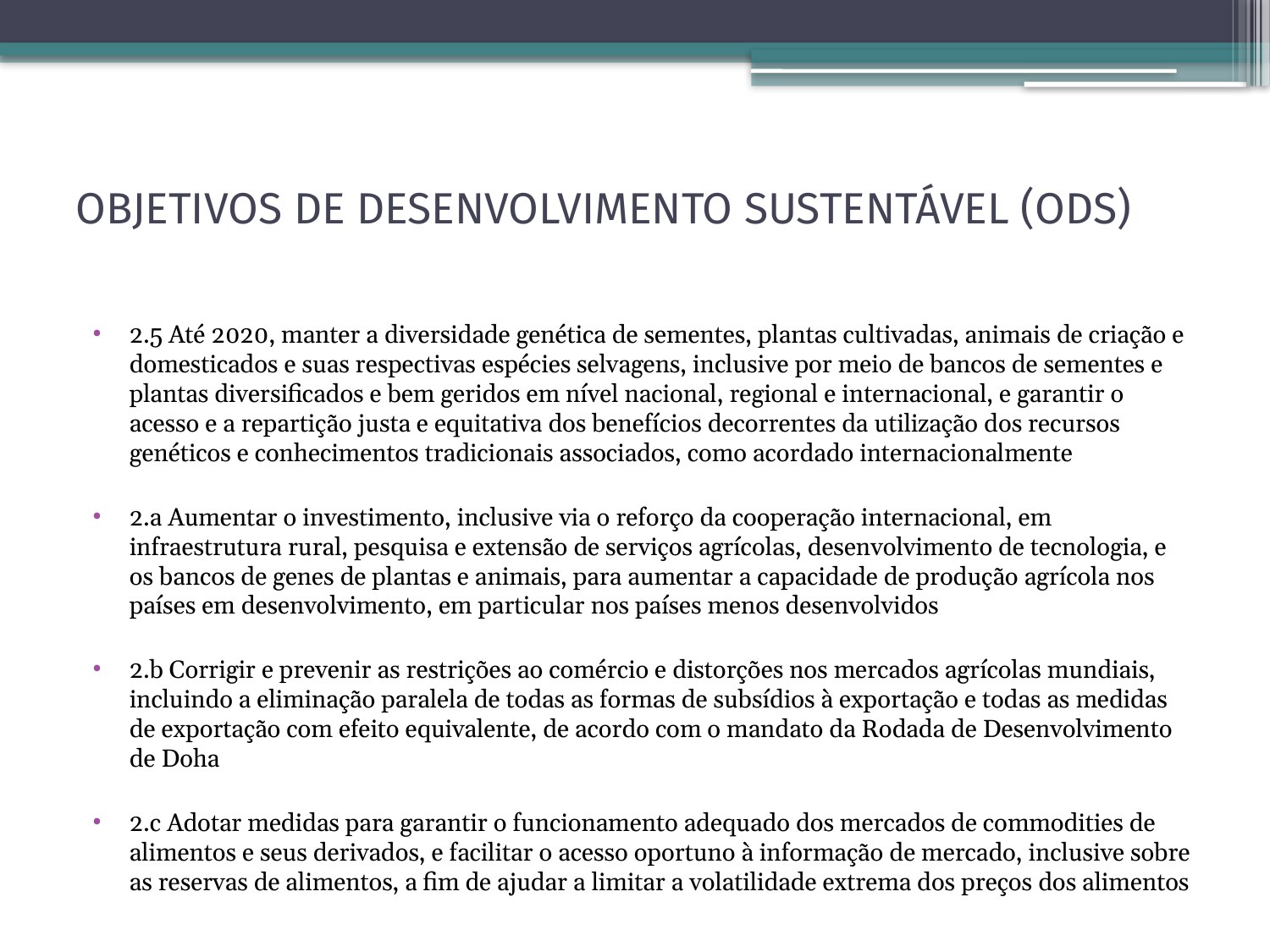

# OBJETIVOS DE DESENVOLVIMENTO SUSTENTÁVEL (ODS)
2.5 Até 2020, manter a diversidade genética de sementes, plantas cultivadas, animais de criação e domesticados e suas respectivas espécies selvagens, inclusive por meio de bancos de sementes e plantas diversificados e bem geridos em nível nacional, regional e internacional, e garantir o acesso e a repartição justa e equitativa dos benefícios decorrentes da utilização dos recursos genéticos e conhecimentos tradicionais associados, como acordado internacionalmente

2.a Aumentar o investimento, inclusive via o reforço da cooperação internacional, em infraestrutura rural, pesquisa e extensão de serviços agrícolas, desenvolvimento de tecnologia, e os bancos de genes de plantas e animais, para aumentar a capacidade de produção agrícola nos países em desenvolvimento, em particular nos países menos desenvolvidos

2.b Corrigir e prevenir as restrições ao comércio e distorções nos mercados agrícolas mundiais, incluindo a eliminação paralela de todas as formas de subsídios à exportação e todas as medidas de exportação com efeito equivalente, de acordo com o mandato da Rodada de Desenvolvimento de Doha

2.c Adotar medidas para garantir o funcionamento adequado dos mercados de commodities de alimentos e seus derivados, e facilitar o acesso oportuno à informação de mercado, inclusive sobre as reservas de alimentos, a fim de ajudar a limitar a volatilidade extrema dos preços dos alimentos